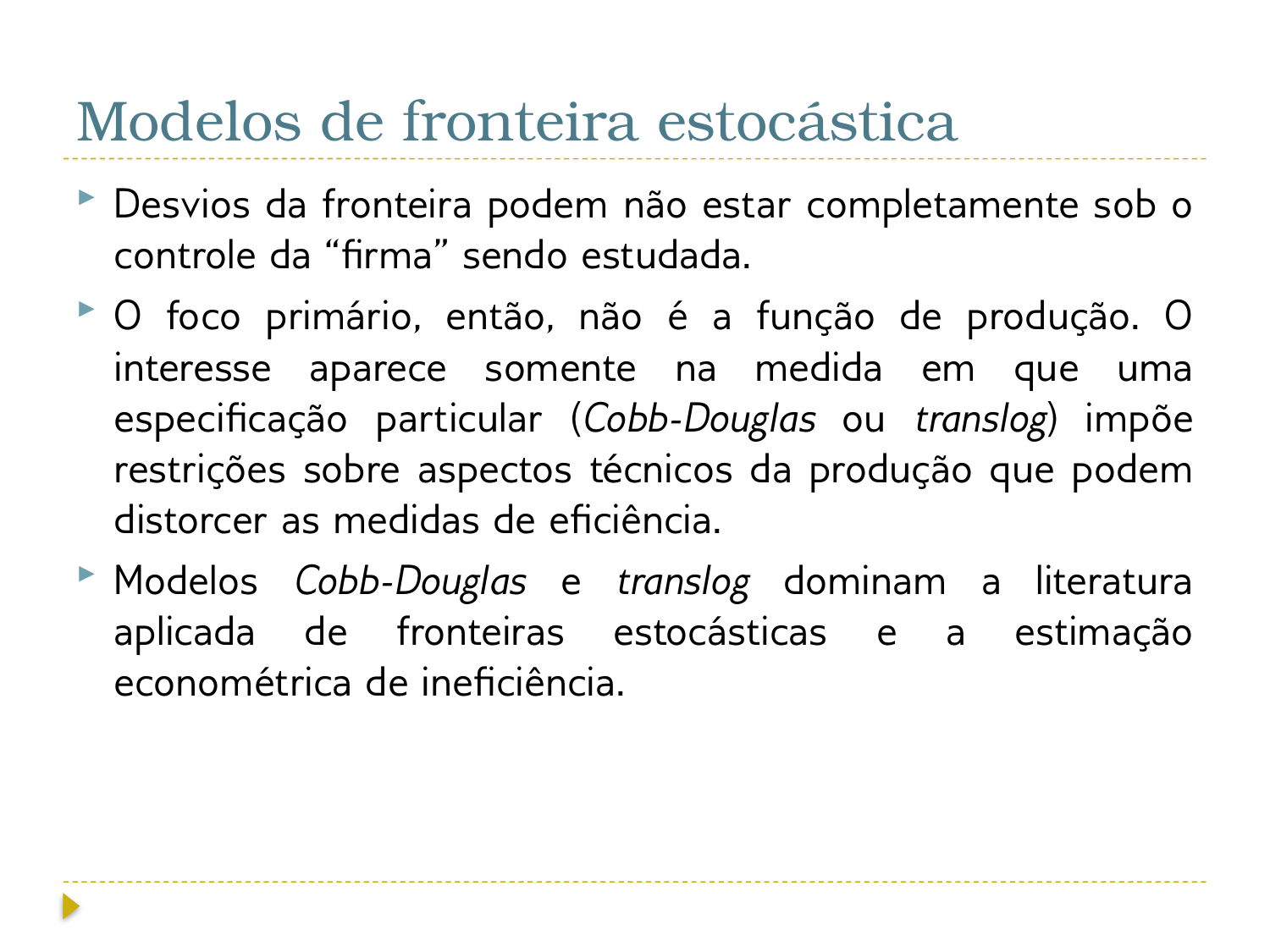

# Modelos de fronteira estocástica
Desvios da fronteira podem não estar completamente sob o controle da “firma” sendo estudada.
O foco primário, então, não é a função de produção. O interesse aparece somente na medida em que uma especificação particular (Cobb-Douglas ou translog) impõe restrições sobre aspectos técnicos da produção que podem distorcer as medidas de eficiência.
Modelos Cobb-Douglas e translog dominam a literatura aplicada de fronteiras estocásticas e a estimação econométrica de ineficiência.